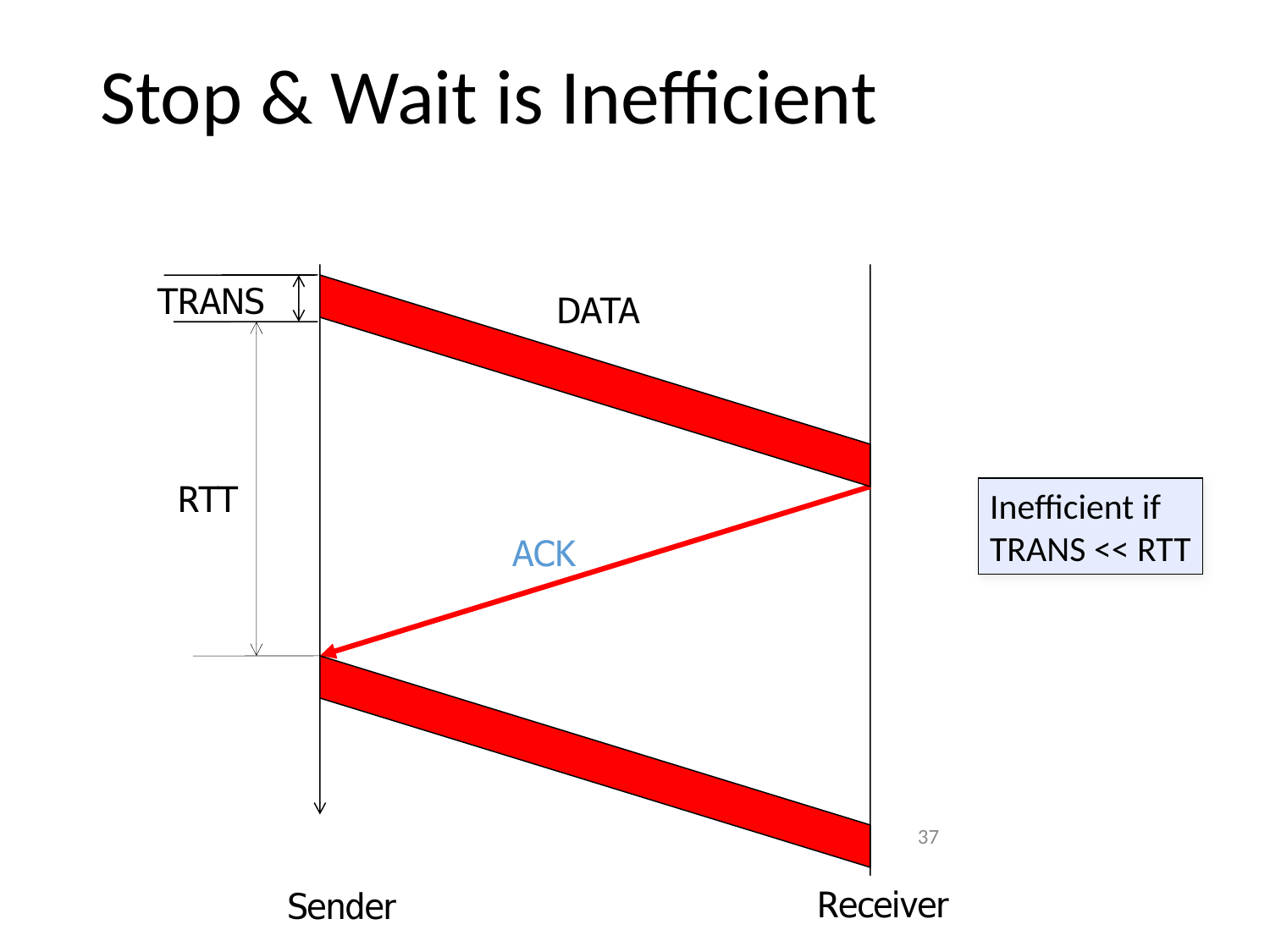

# Stop & Wait is Inefficient

TRANS

DATA

RTT
Inefficient if
TRANS << RTT

ACK

37
Receiver
Sender